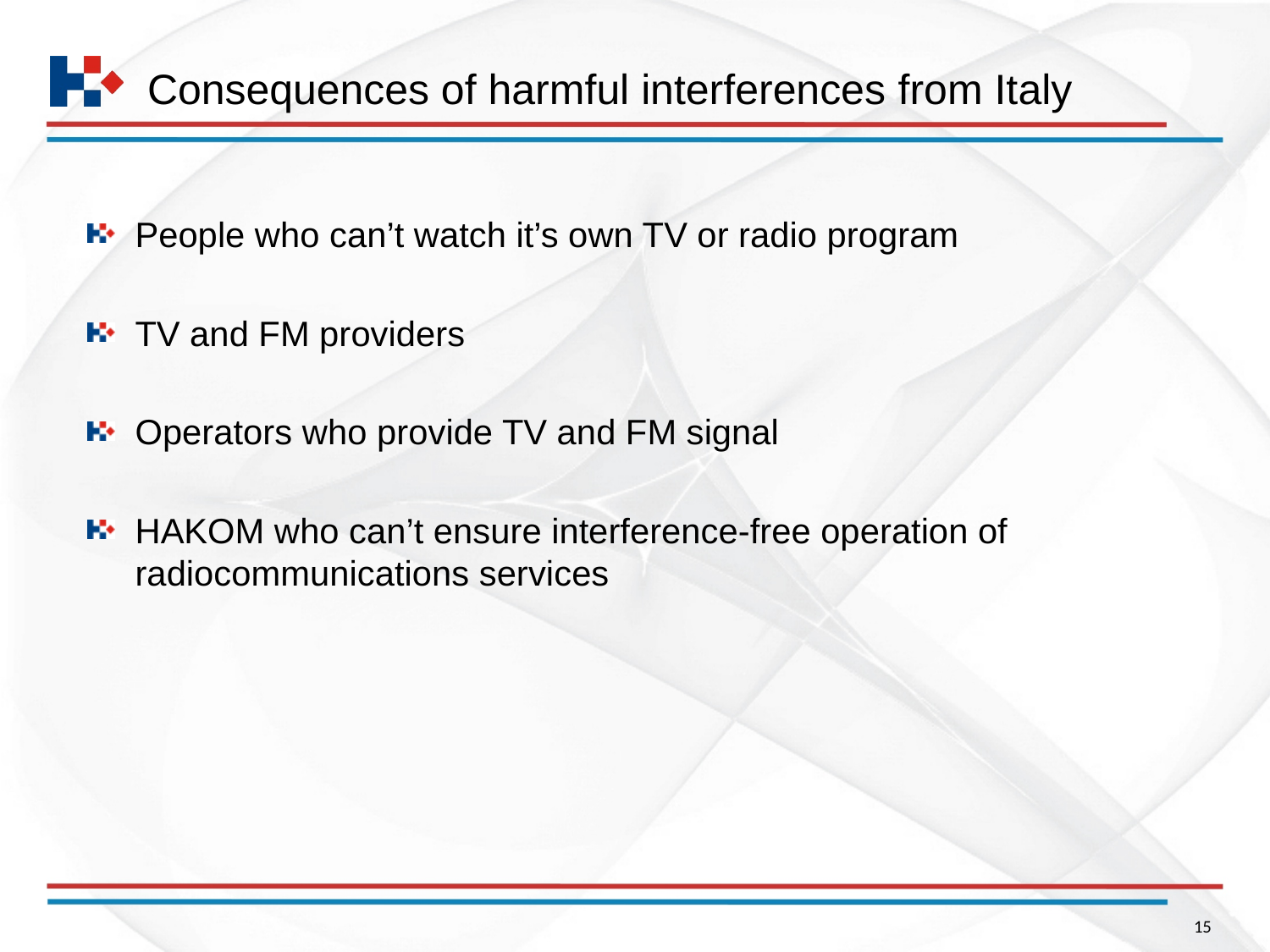

Consequences of harmful interferences from Italy
People who can’t watch it’s own TV or radio program

TV and FM providers

Operators who provide TV and FM signal

HAKOM who can’t ensure interference-free operation of radiocommunications services

15